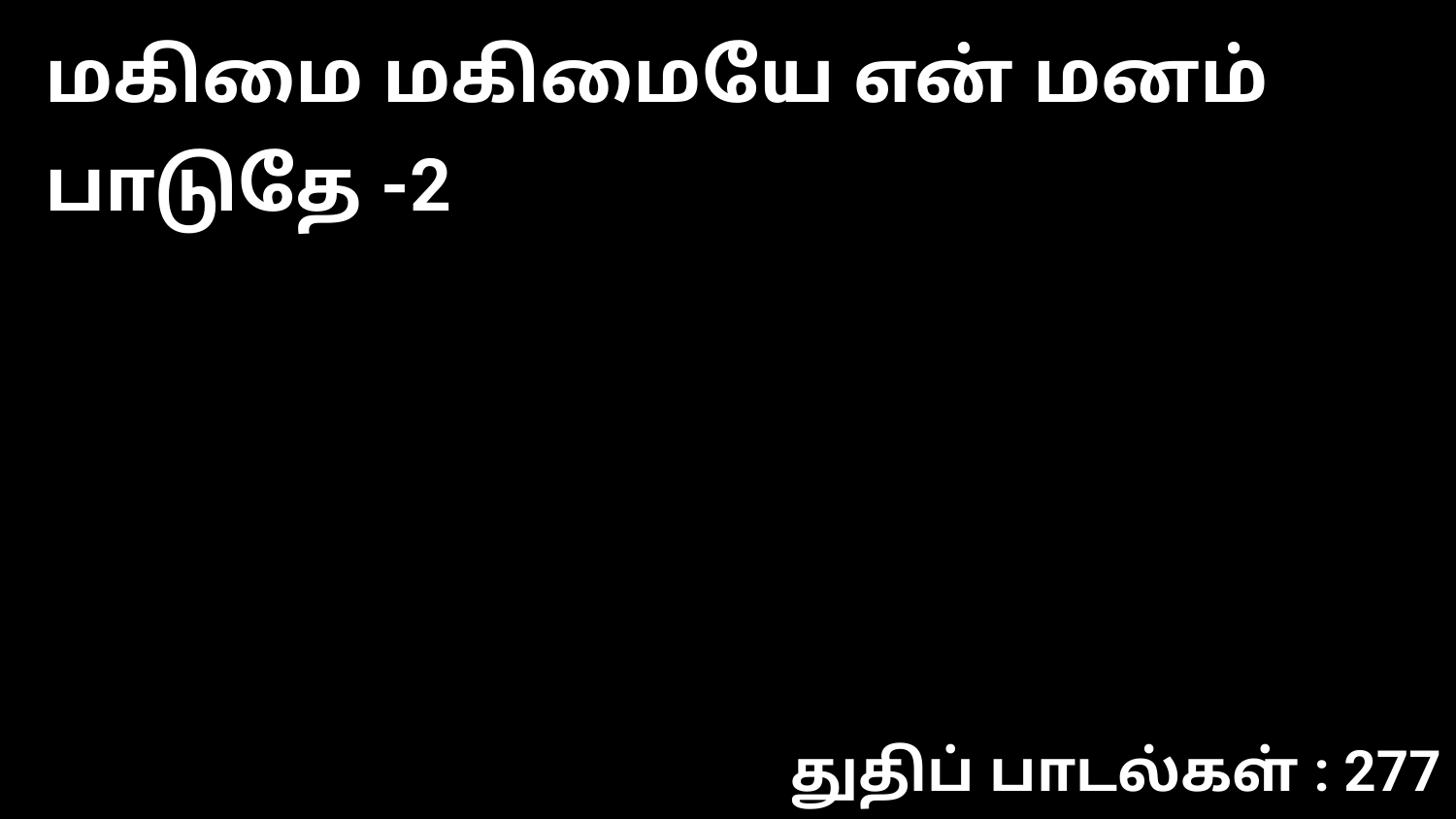

மகிமை மகிமையே என் மனம் பாடுதே -2
துதிப் பாடல்கள் : 277